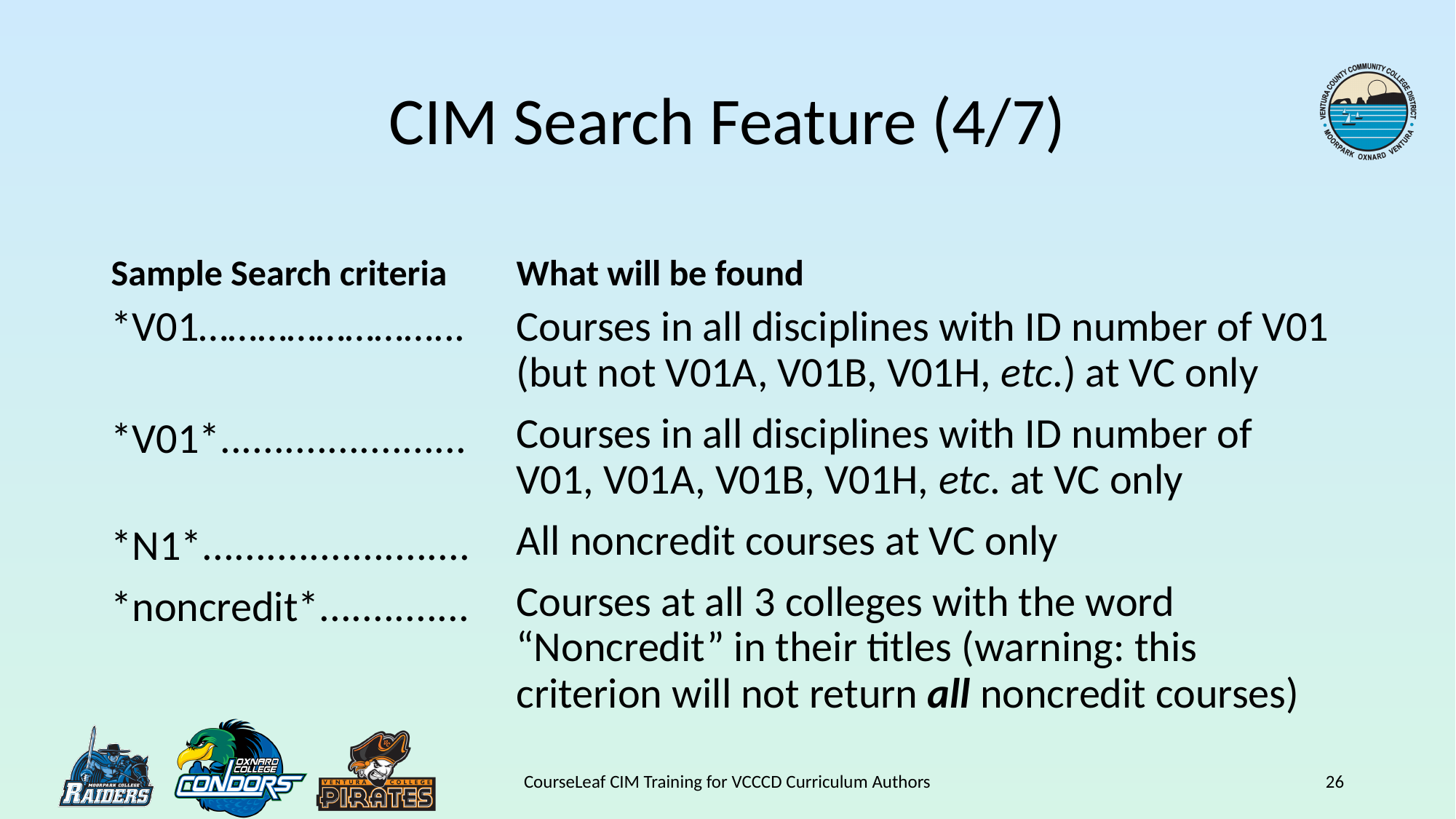

# CIM Search Feature (4/7)
Sample Search criteria
What will be found
*V01……………………...
*V01*.......................
*N1*.........................
*noncredit*..............
Courses in all disciplines with ID number of V01 (but not V01A, V01B, V01H, etc.) at VC only
Courses in all disciplines with ID number of
V01, V01A, V01B, V01H, etc. at VC only
All noncredit courses at VC only
Courses at all 3 colleges with the word “Noncredit” in their titles (warning: this criterion will not return all noncredit courses)
CourseLeaf CIM Training for VCCCD Curriculum Authors
26